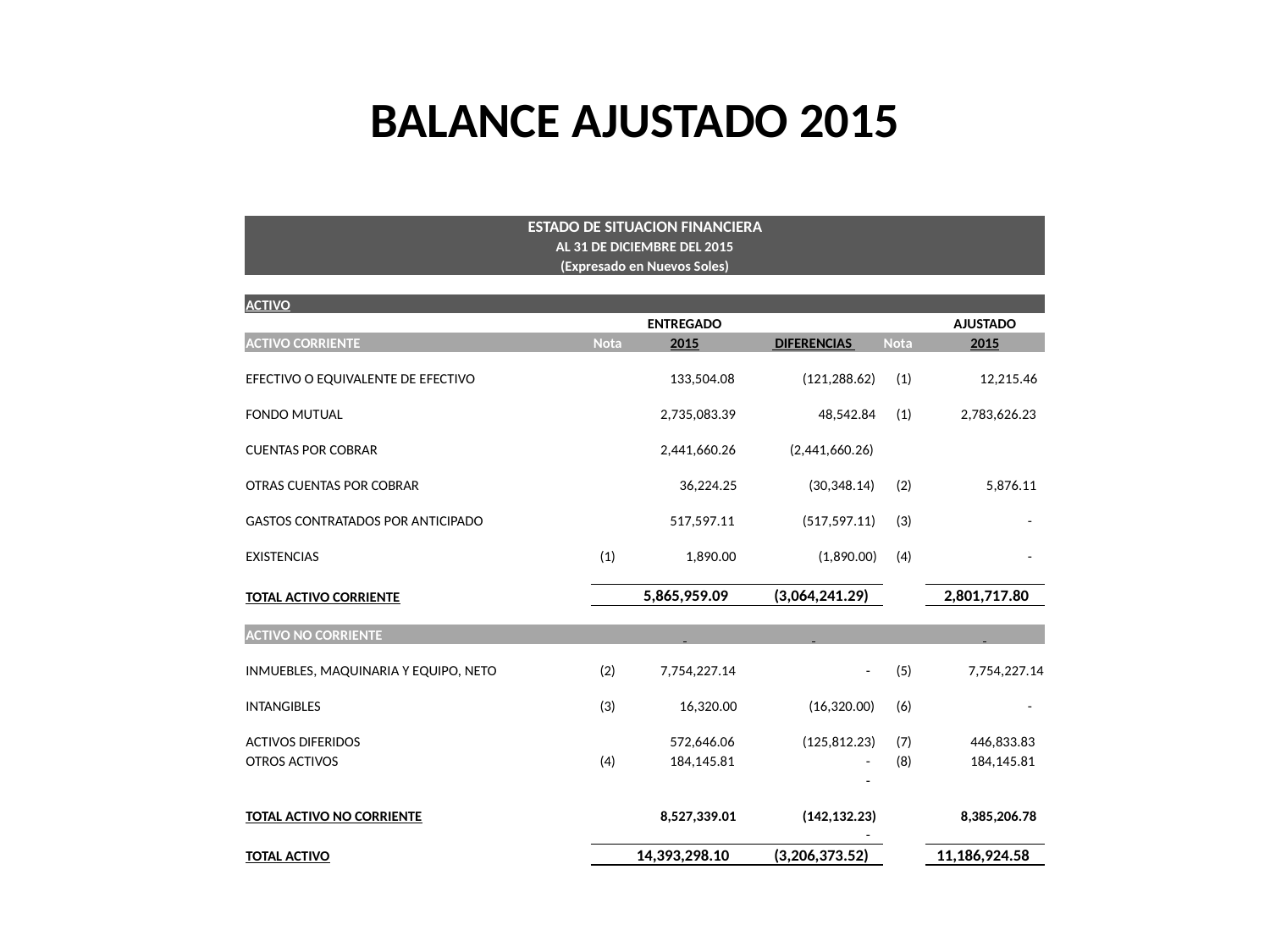

# BALANCE AJUSTADO 2015
| ESTADO DE SITUACION FINANCIERA |  |  |  |  |  |
| --- | --- | --- | --- | --- | --- |
| AL 31 DE DICIEMBRE DEL 2015 |  |  |  |  |  |
| (Expresado en Nuevos Soles) |  |  |  |  |  |
|  |  |  |  |  |  |
| ACTIVO |  |  |  |  |  |
|  |  | ENTREGADO |  |  | AJUSTADO |
| ACTIVO CORRIENTE | Nota | 2015 | DIFERENCIAS | Nota | 2015 |
| EFECTIVO O EQUIVALENTE DE EFECTIVO |  | 133,504.08 | (121,288.62) | (1) | 12,215.46 |
| FONDO MUTUAL |  | 2,735,083.39 | 48,542.84 | (1) | 2,783,626.23 |
| CUENTAS POR COBRAR |  | 2,441,660.26 | (2,441,660.26) |  |  |
| OTRAS CUENTAS POR COBRAR |  | 36,224.25 | (30,348.14) | (2) | 5,876.11 |
| GASTOS CONTRATADOS POR ANTICIPADO |  | 517,597.11 | (517,597.11) | (3) | - |
| EXISTENCIAS | (1) | 1,890.00 | (1,890.00) | (4) | - |
|  |  |  |  |  |  |
| TOTAL ACTIVO CORRIENTE |  | 5,865,959.09 | (3,064,241.29) |  | 2,801,717.80 |
|  |  |  |  |  |  |
| ACTIVO NO CORRIENTE |  |  |  |  |  |
| INMUEBLES, MAQUINARIA Y EQUIPO, NETO | (2) | 7,754,227.14 | - | (5) | 7,754,227.14 |
| INTANGIBLES | (3) | 16,320.00 | (16,320.00) | (6) | - |
| ACTIVOS DIFERIDOS |  | 572,646.06 | (125,812.23) | (7) | 446,833.83 |
| OTROS ACTIVOS | (4) | 184,145.81 | - | (8) | 184,145.81 |
|  |  |  | - |  |  |
| TOTAL ACTIVO NO CORRIENTE |  | 8,527,339.01 | (142,132.23) |  | 8,385,206.78 |
|  |  |  | - |  |  |
| TOTAL ACTIVO |  | 14,393,298.10 | (3,206,373.52) |  | 11,186,924.58 |